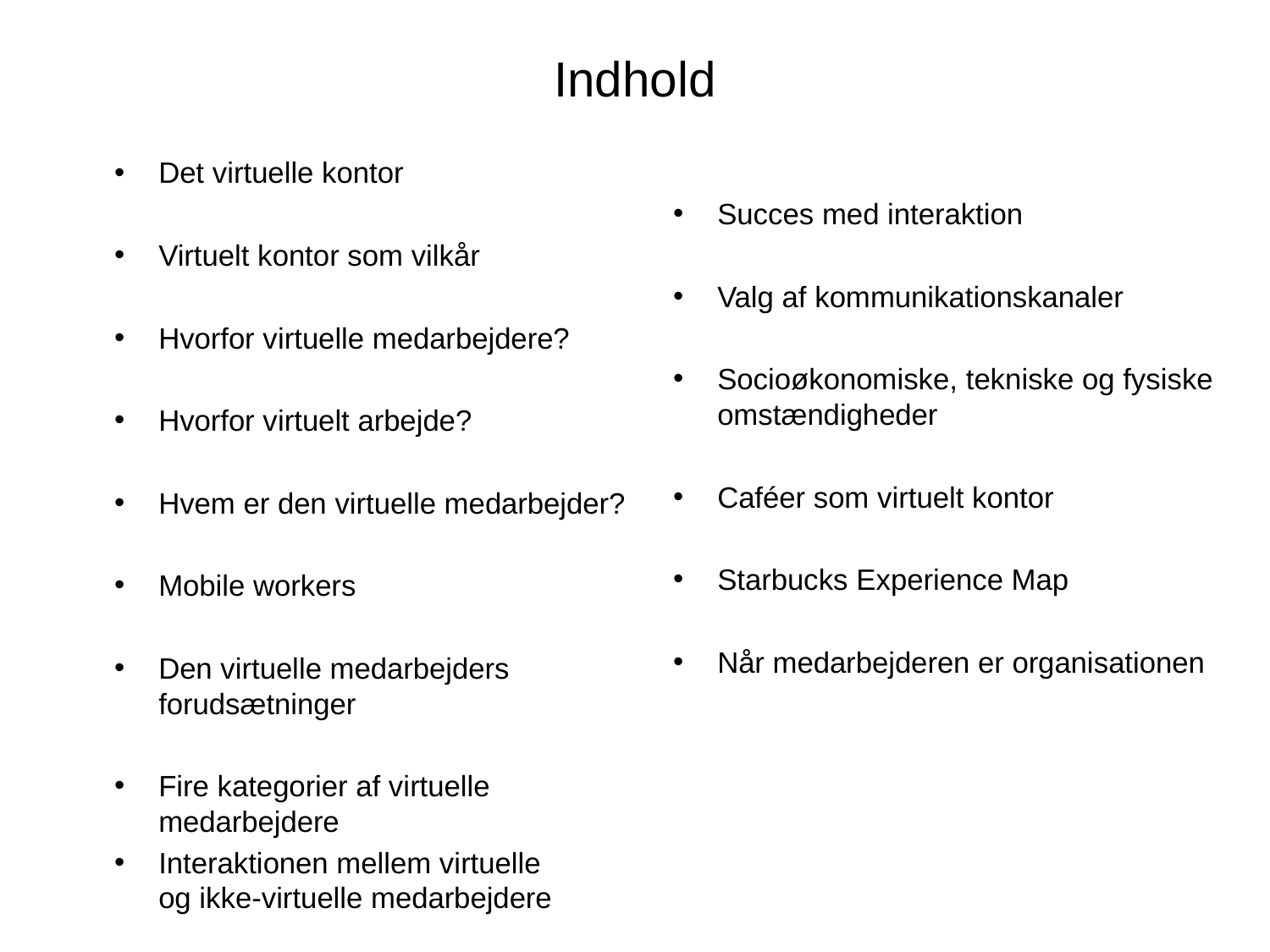

# Indhold
Det virtuelle kontor

Virtuelt kontor som vilkår

Hvorfor virtuelle medarbejdere?

Hvorfor virtuelt arbejde?

Hvem er den virtuelle medarbejder?

Mobile workers

Den virtuelle medarbejders forudsætninger

Fire kategorier af virtuelle medarbejdere
Interaktionen mellem virtuelle
og ikke-virtuelle medarbejdere

Succes med interaktion

Valg af kommunikationskanaler

Socioøkonomiske, tekniske og fysiske omstændigheder

Caféer som virtuelt kontor

Starbucks Experience Map

Når medarbejderen er organisationen